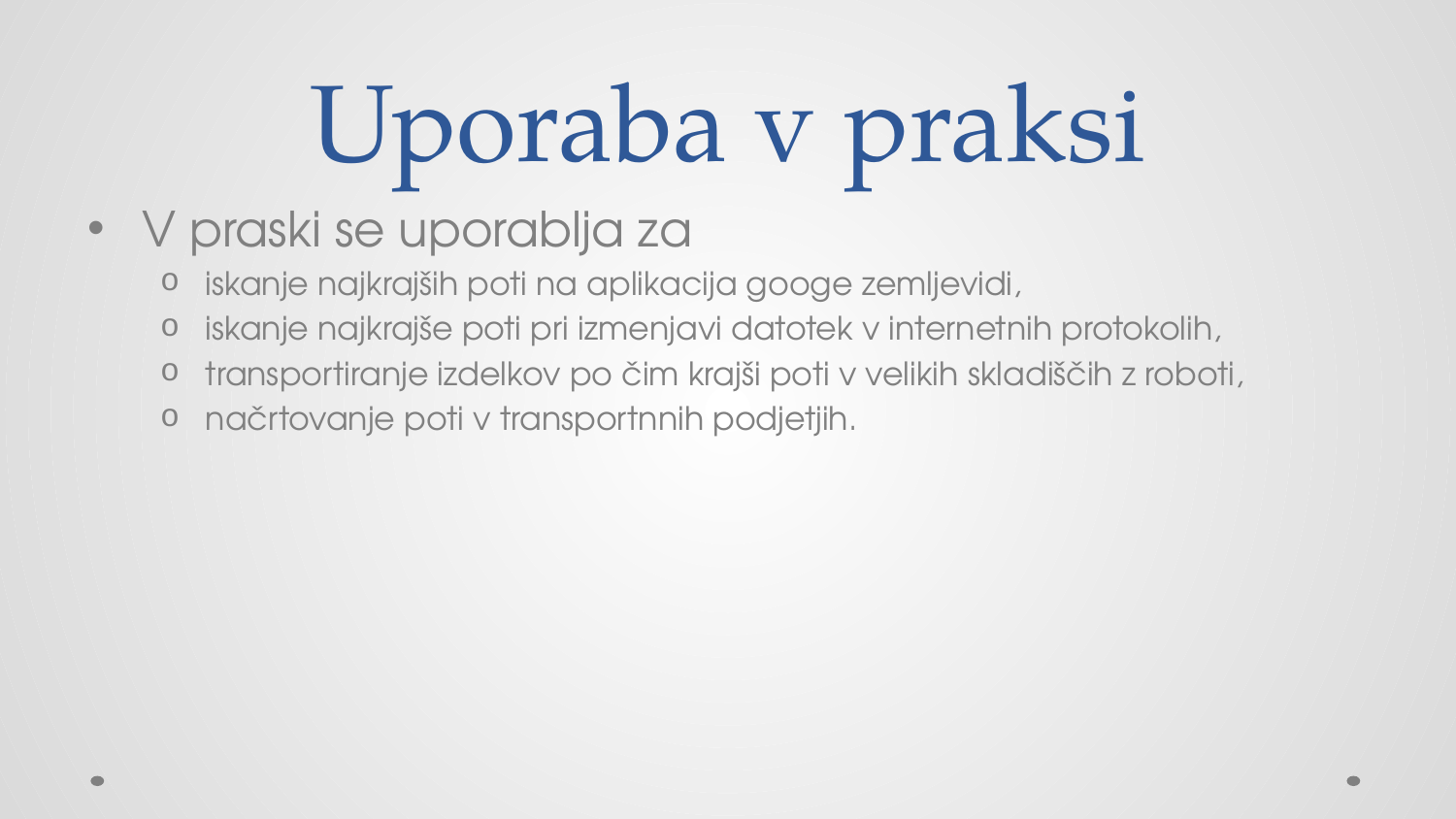

# Uporaba v praksi
V praski se uporablja za
iskanje najkrajših poti na aplikacija googe zemljevidi,
iskanje najkrajše poti pri izmenjavi datotek v internetnih protokolih,
transportiranje izdelkov po čim krajši poti v velikih skladiščih z roboti,
načrtovanje poti v transportnnih podjetjih.